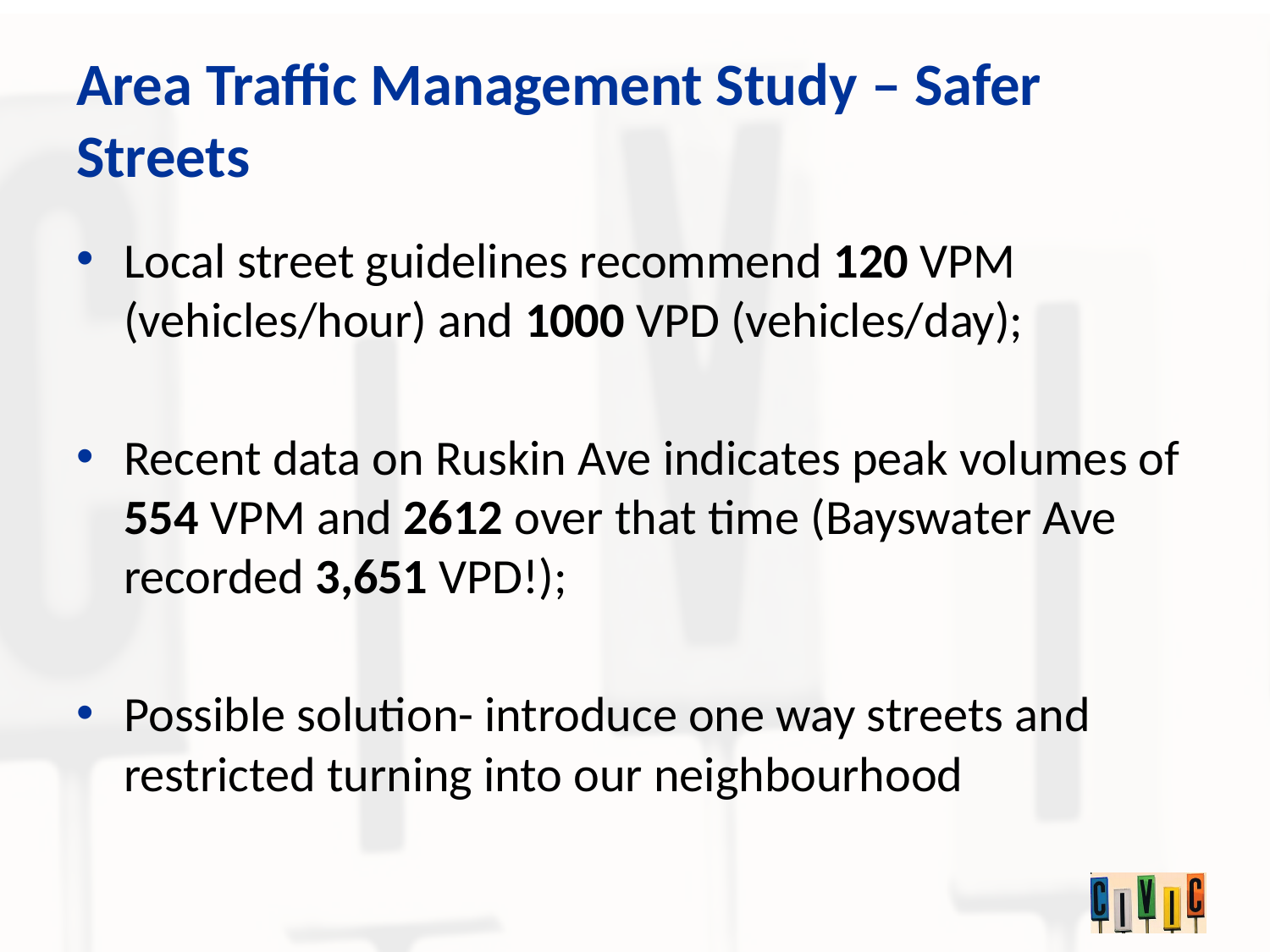

# Area Traffic Management Study – Safer Streets
Local street guidelines recommend 120 VPM (vehicles/hour) and 1000 VPD (vehicles/day);

Recent data on Ruskin Ave indicates peak volumes of 554 VPM and 2612 over that time (Bayswater Ave recorded 3,651 VPD!);

Possible solution- introduce one way streets and restricted turning into our neighbourhood